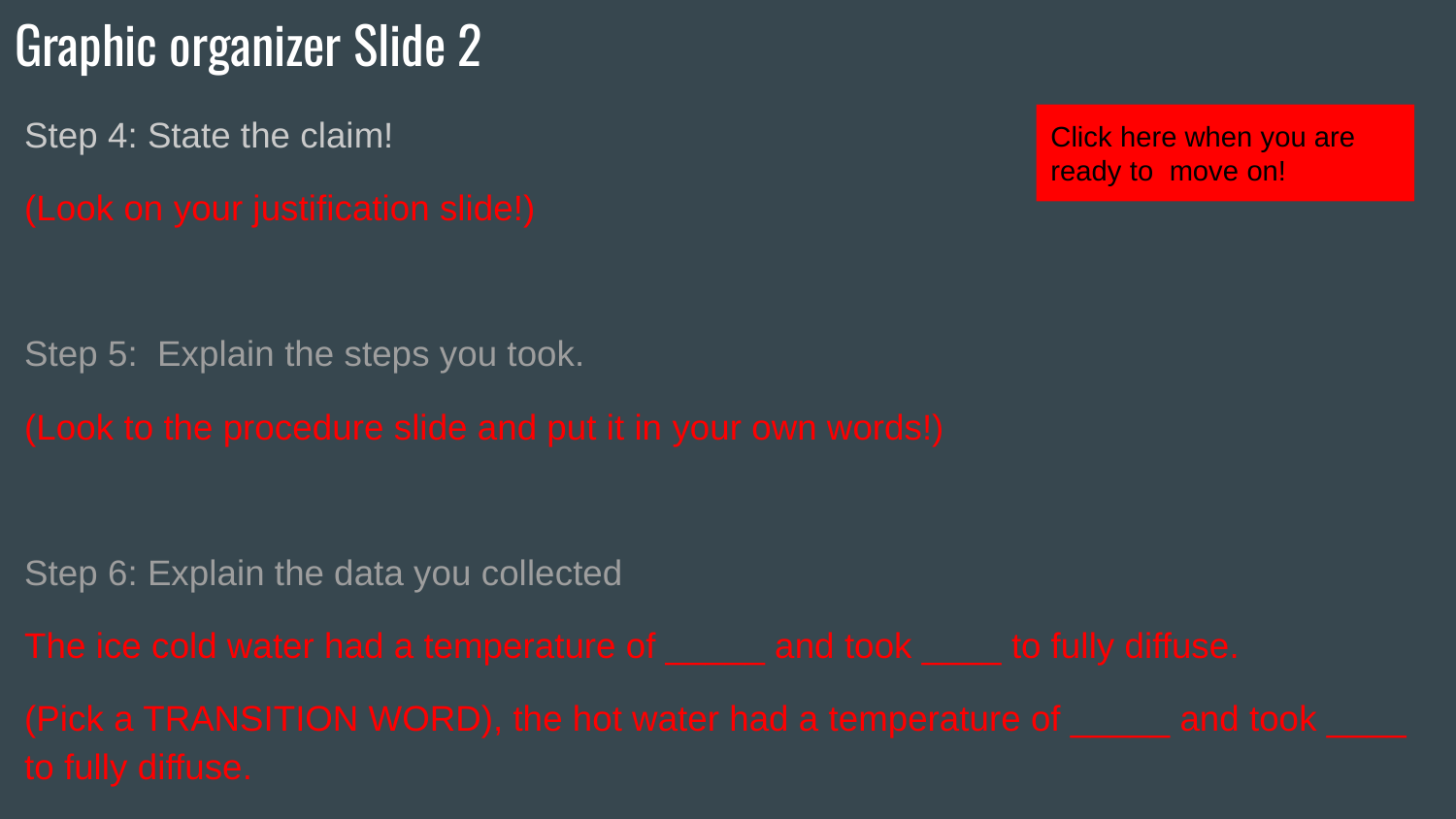

# Graphic organizer Slide 2
Step 4: State the claim!
(Look on your justification slide!)

Step 5:  Explain the steps you took.
(Look to the procedure slide and put it in your own words!)

Step 6: Explain the data you collected
The ice cold water had a temperature of _____ and took ____ to fully diffuse.
(Pick a TRANSITION WORD), the hot water had a temperature of _____ and took ____ to fully diffuse.
Click here when you are ready to  move on!